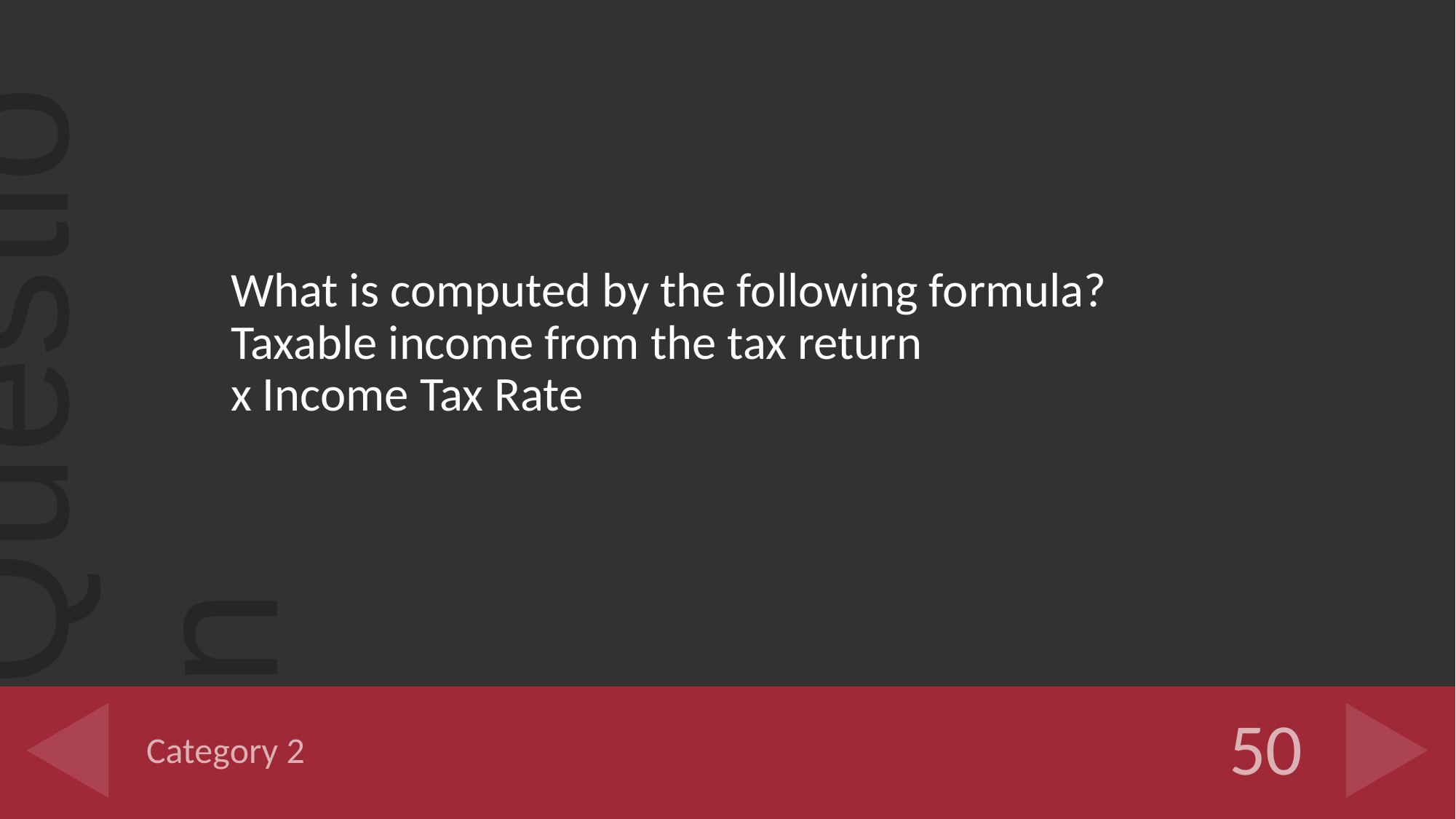

What is computed by the following formula?
Taxable income from the tax return
x Income Tax Rate
# Category 2
50